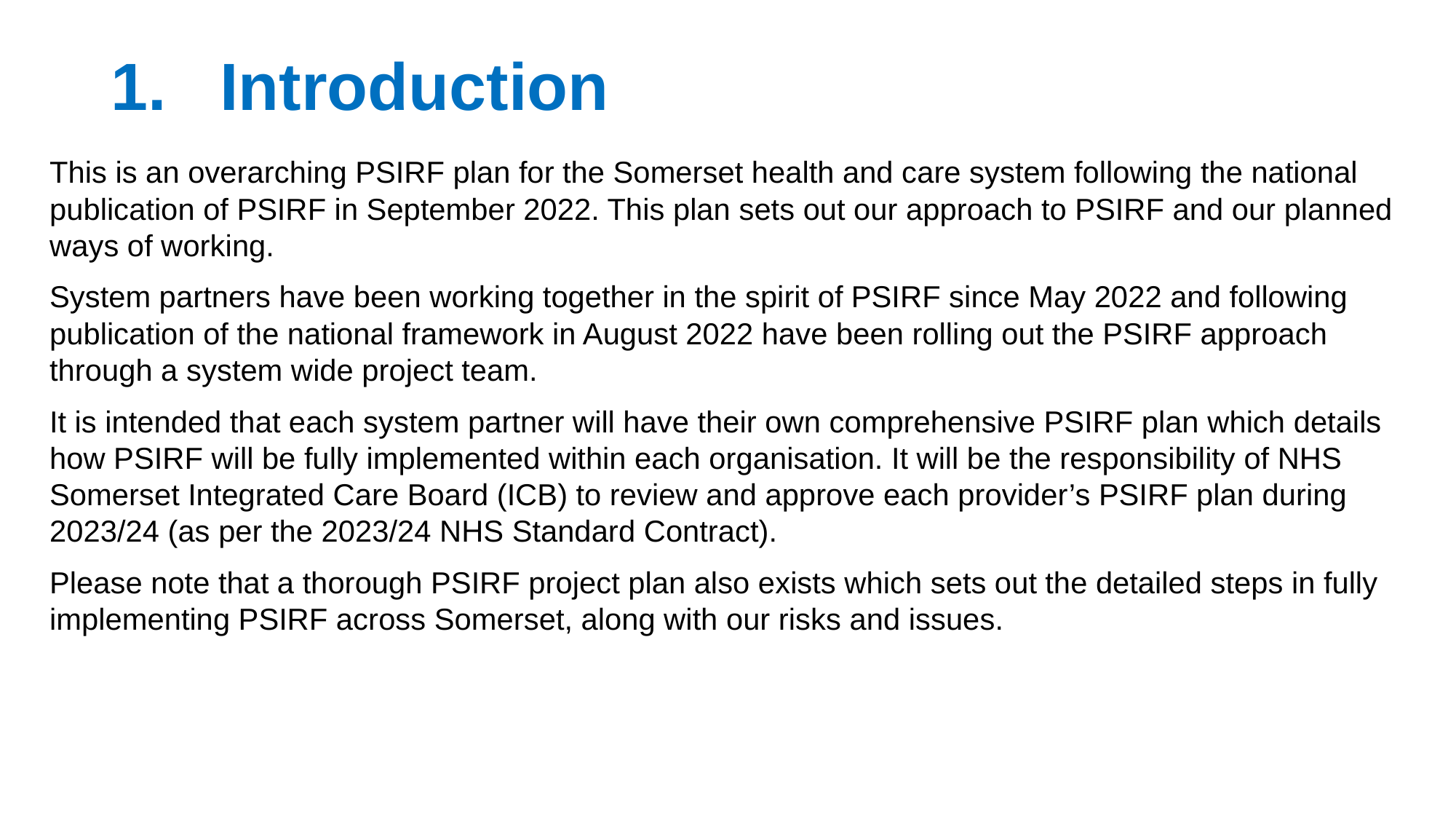

# 1.	Introduction
This is an overarching PSIRF plan for the Somerset health and care system following the national publication of PSIRF in September 2022. This plan sets out our approach to PSIRF and our planned ways of working.
System partners have been working together in the spirit of PSIRF since May 2022 and following publication of the national framework in August 2022 have been rolling out the PSIRF approach through a system wide project team.
It is intended that each system partner will have their own comprehensive PSIRF plan which details how PSIRF will be fully implemented within each organisation. It will be the responsibility of NHS Somerset Integrated Care Board (ICB) to review and approve each provider’s PSIRF plan during 2023/24 (as per the 2023/24 NHS Standard Contract).
Please note that a thorough PSIRF project plan also exists which sets out the detailed steps in fully implementing PSIRF across Somerset, along with our risks and issues.